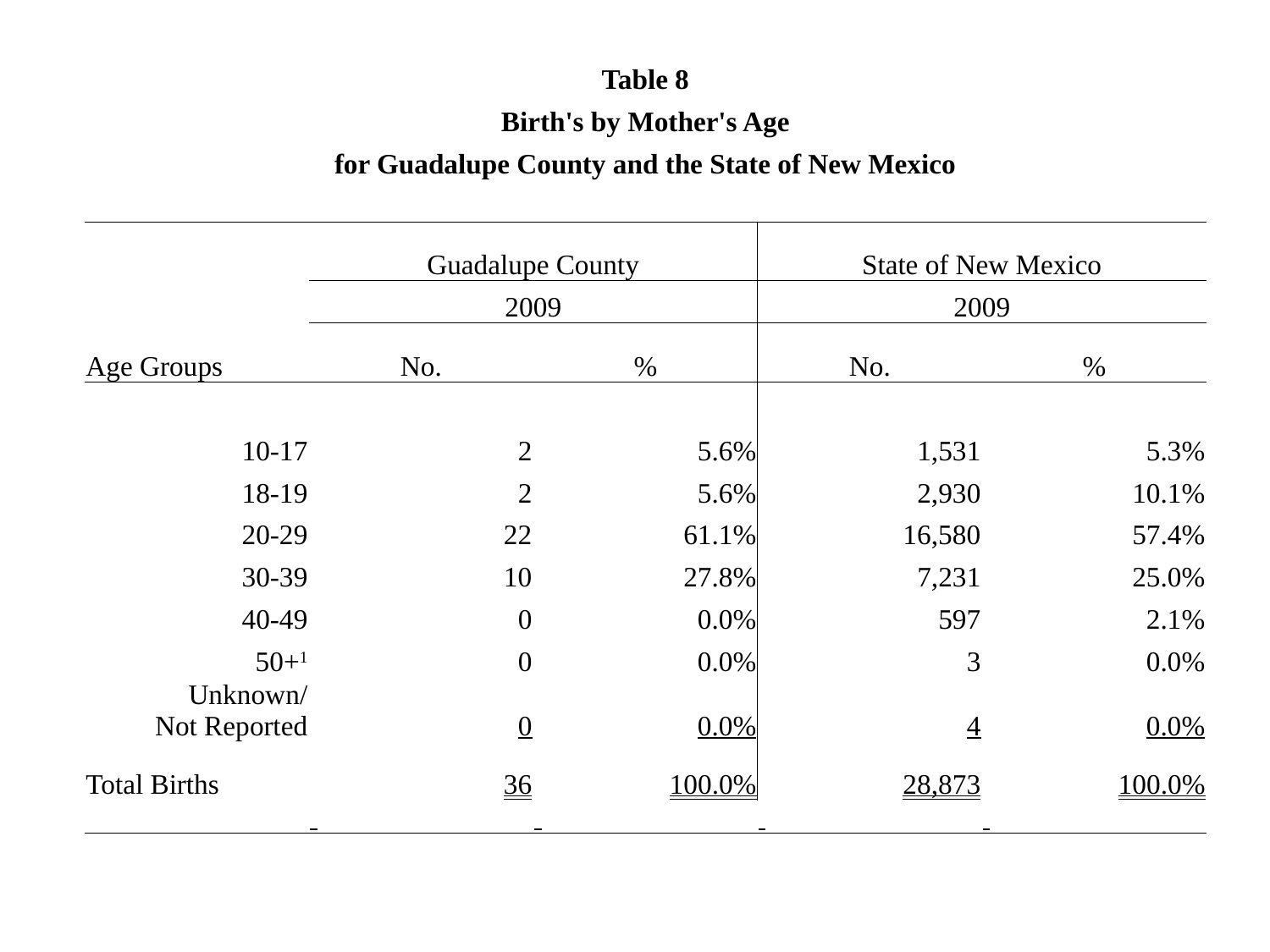

| Table 8 |  |  |  |  |
| --- | --- | --- | --- | --- |
| Birth's by Mother's Age |  |  |  |  |
| for Guadalupe County and the State of New Mexico |  |  |  |  |
|  |  |  |  |  |
|  | Guadalupe County |  | State of New Mexico |  |
|  | 2009 |  | 2009 |  |
| Age Groups | No. | % | No. | % |
|  |  |  |  |  |
| 10-17 | 2 | 5.6% | 1,531 | 5.3% |
| 18-19 | 2 | 5.6% | 2,930 | 10.1% |
| 20-29 | 22 | 61.1% | 16,580 | 57.4% |
| 30-39 | 10 | 27.8% | 7,231 | 25.0% |
| 40-49 | 0 | 0.0% | 597 | 2.1% |
| 50+1 | 0 | 0.0% | 3 | 0.0% |
| Unknown/ Not Reported | 0 | 0.0% | 4 | 0.0% |
| Total Births | 36 | 100.0% | 28,873 | 100.0% |
|  |  |  |  |  |
|  |  |  |  |  |